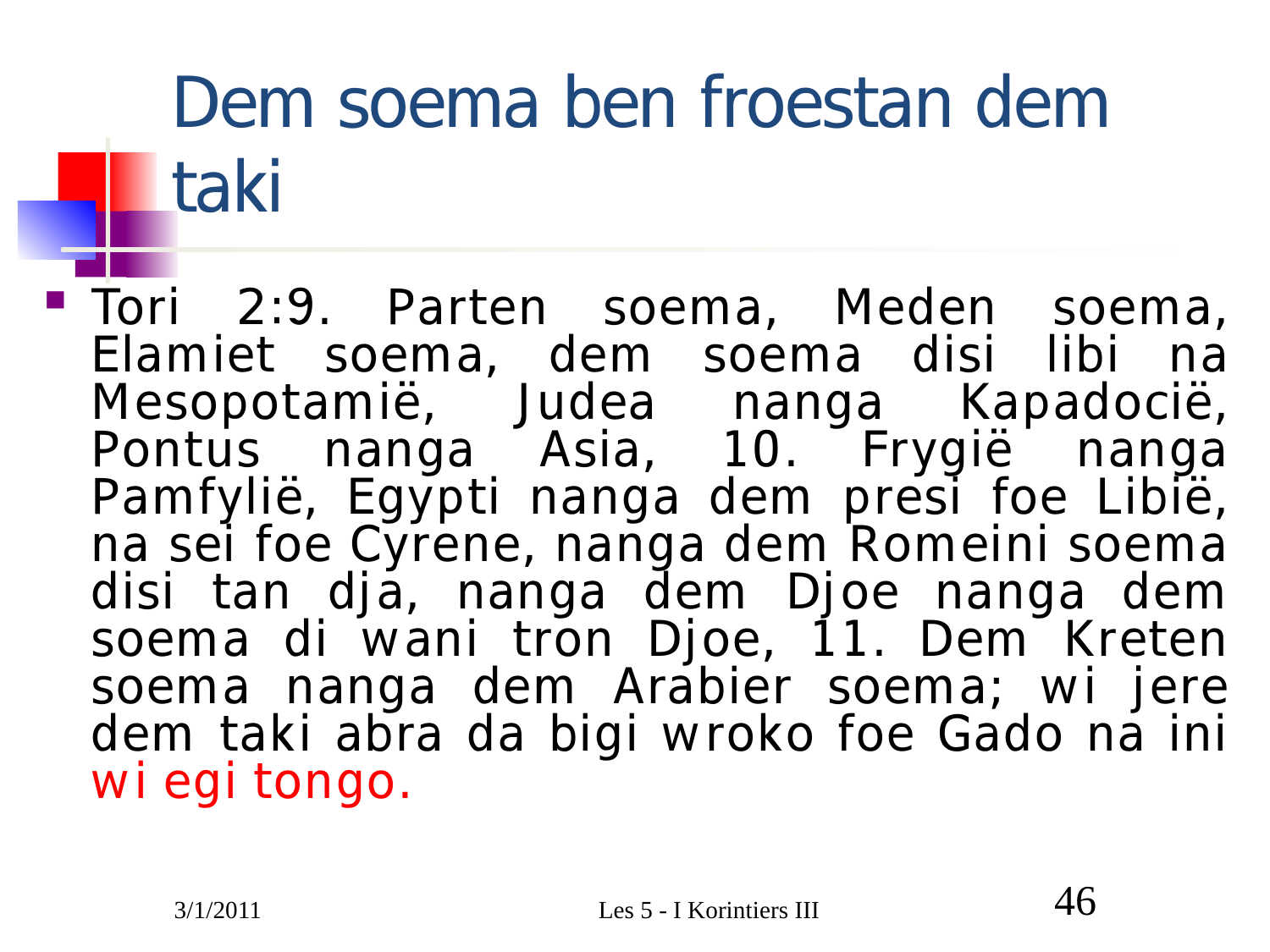

# Dem soema ben froestan dem taki
Tori 2:9. Parten soema, Meden soema, Elamiet soema, dem soema disi libi na Mesopotamië, Judea nanga Kapadocië, Pontus nanga Asia, 10. Frygië nanga Pamfylië, Egypti nanga dem presi foe Libië, na sei foe Cyrene, nanga dem Romeini soema disi tan dja, nanga dem Djoe nanga dem soema di wani tron Djoe, 11. Dem Kreten soema nanga dem Arabier soema; wi jere dem taki abra da bigi wroko foe Gado na ini wi egi tongo.
3/1/2011
Les 5 - I Korintiers III
46